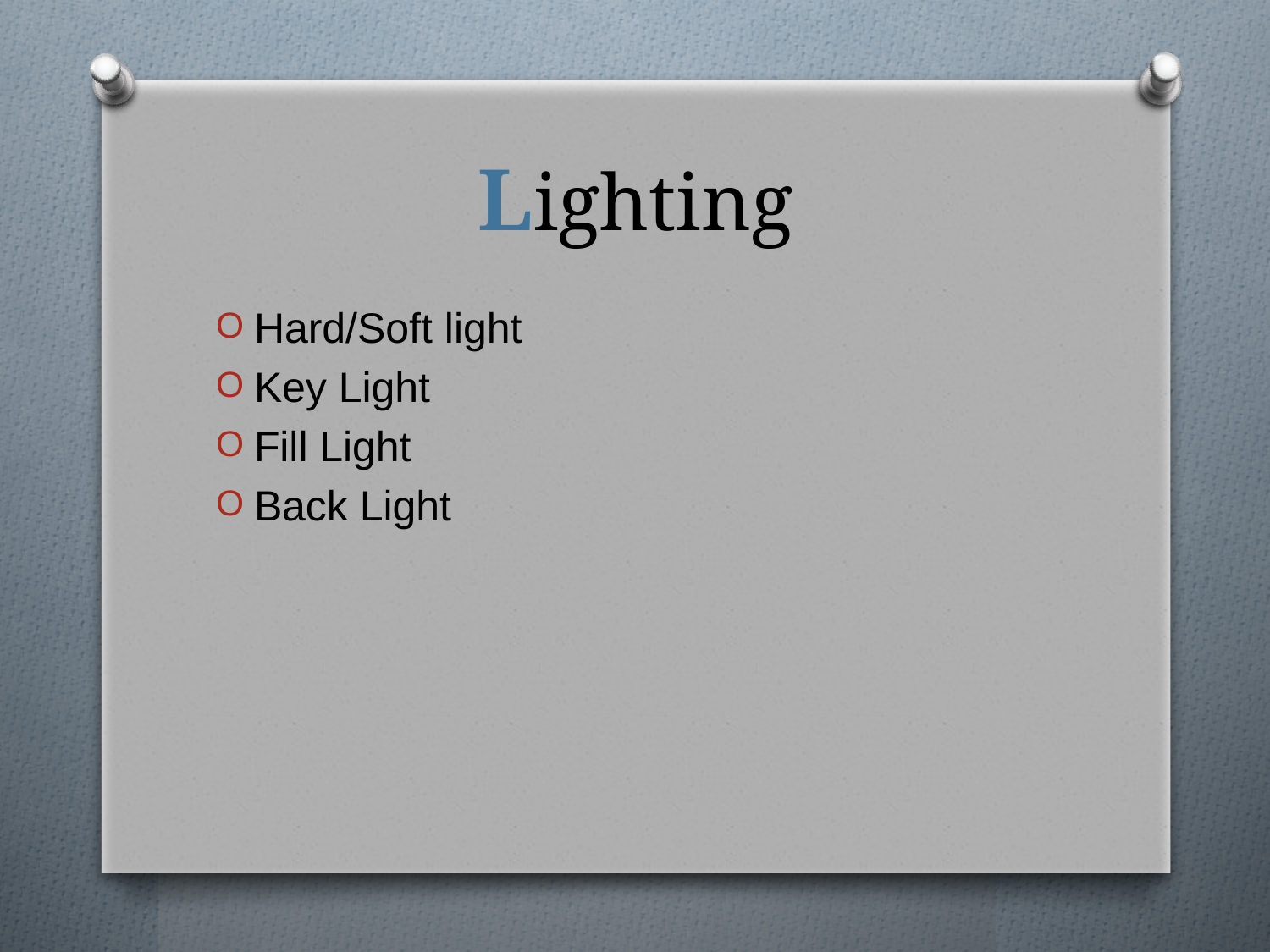

# Lighting
Hard/Soft light
Key Light
Fill Light
Back Light